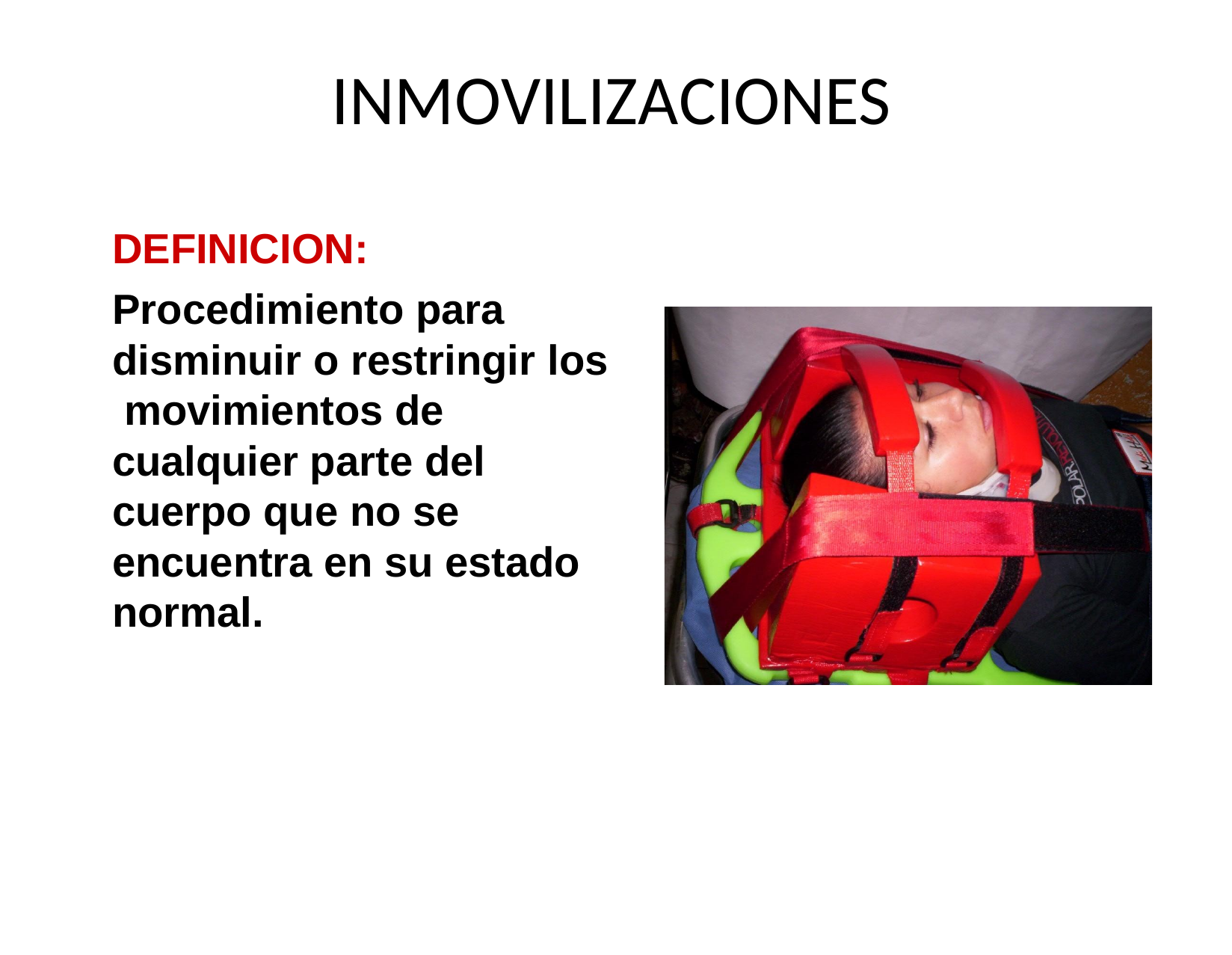

# INMOVILIZACIONES
DEFINICION:
Procedimiento para  disminuir o restringir los  movimientos de  cualquier parte del  cuerpo que no se  encuentra en su estado  normal.